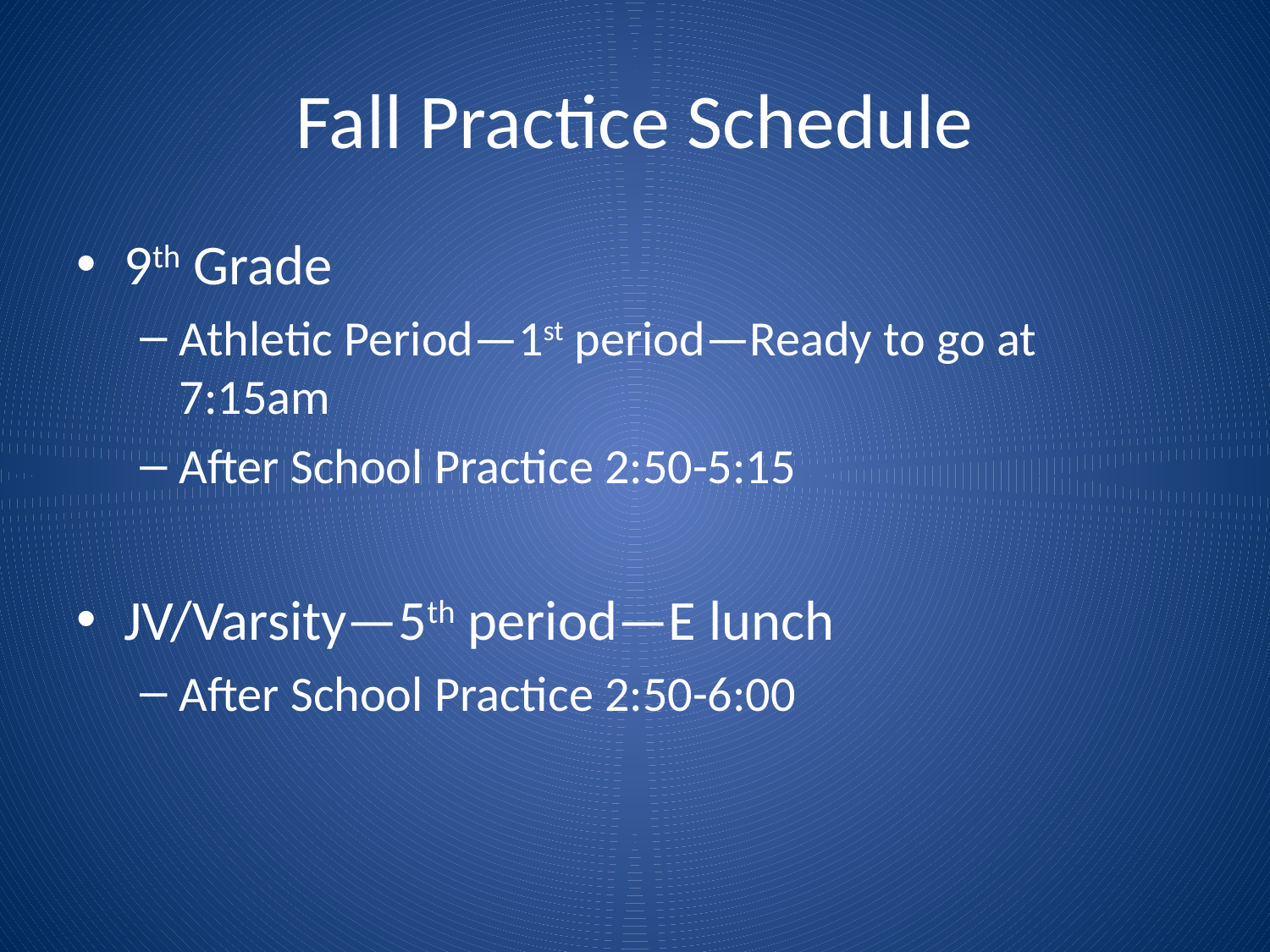

# Fall Practice Schedule
9th Grade
Athletic Period—1st period—Ready to go at 7:15am
After School Practice 2:50-5:15

JV/Varsity—5th period—E lunch
After School Practice 2:50-6:00